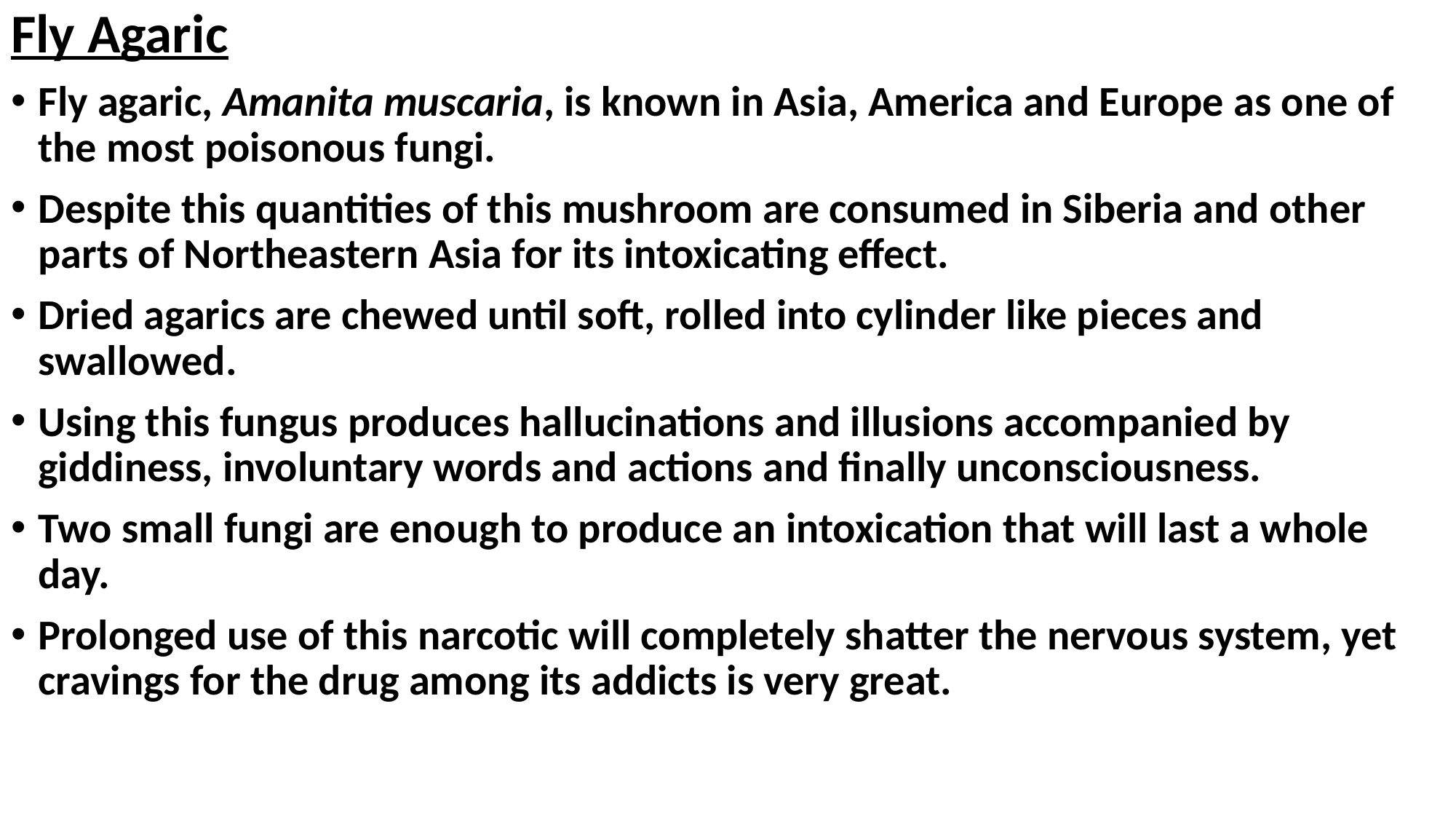

Fly Agaric
Fly agaric, Amanita muscaria, is known in Asia, America and Europe as one of the most poisonous fungi.
Despite this quantities of this mushroom are consumed in Siberia and other parts of Northeastern Asia for its intoxicating effect.
Dried agarics are chewed until soft, rolled into cylinder like pieces and swallowed.
Using this fungus produces hallucinations and illusions accompanied by giddiness, involuntary words and actions and finally unconsciousness.
Two small fungi are enough to produce an intoxication that will last a whole day.
Prolonged use of this narcotic will completely shatter the nervous system, yet cravings for the drug among its addicts is very great.